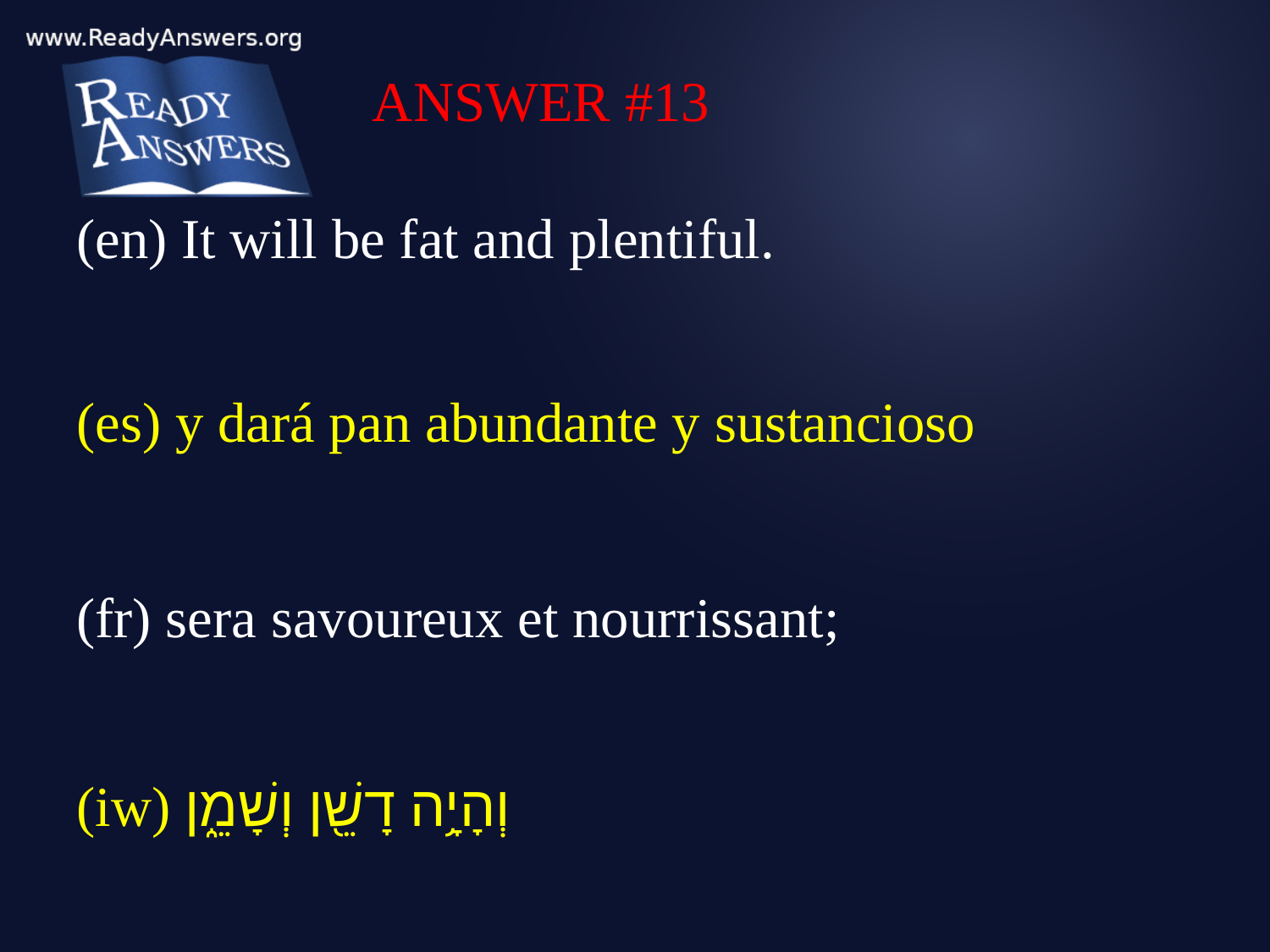

ANSWER #13
(en) It will be fat and plentiful.
(es) y dará pan abundante y sustancioso
(fr) sera savoureux et nourrissant;
(iw) וְהָיָ֥ה דָשֵׁ֖ן וְשָׁמֵ֑ן